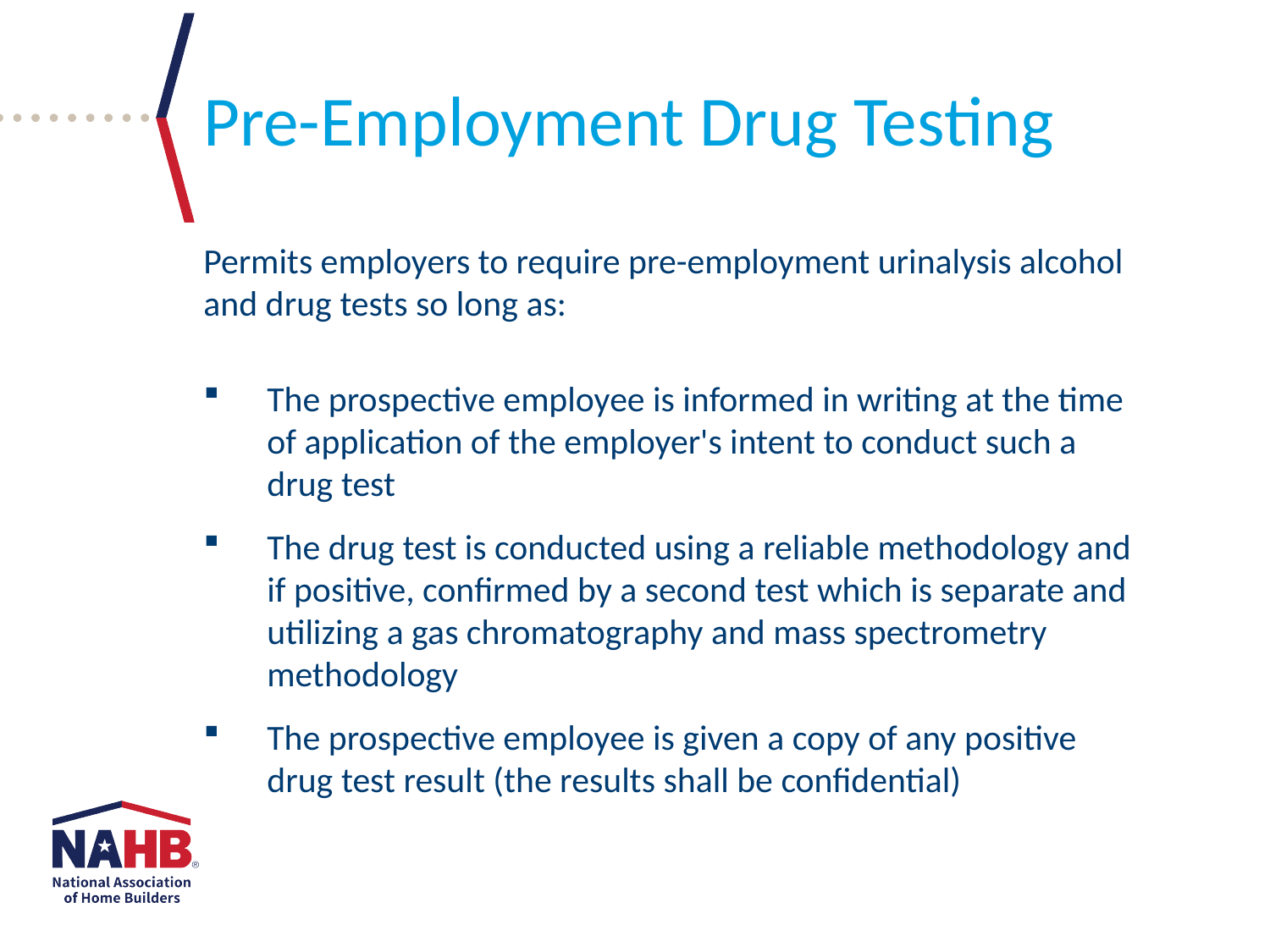

Pre-Employment Drug Testing
Permits employers to require pre-employment urinalysis alcohol and drug tests so long as:

The prospective employee is informed in writing at the time of application of the employer's intent to conduct such a drug test
The drug test is conducted using a reliable methodology and if positive, confirmed by a second test which is separate and utilizing a gas chromatography and mass spectrometry methodology
The prospective employee is given a copy of any positive drug test result (the results shall be confidential)